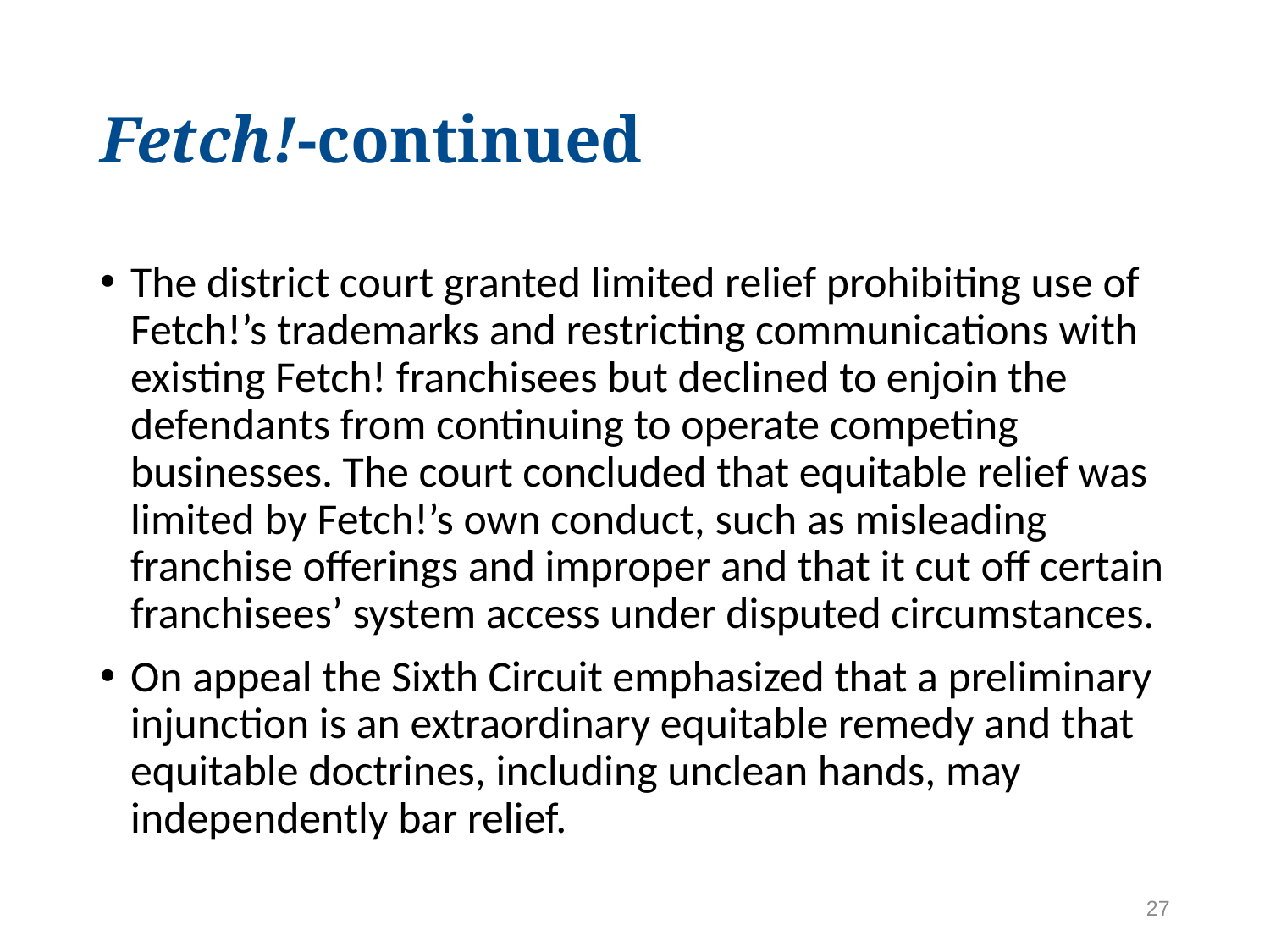

# Fetch!-continued
The district court granted limited relief prohibiting use of Fetch!’s trademarks and restricting communications with existing Fetch! franchisees but declined to enjoin the defendants from continuing to operate competing businesses. The court concluded that equitable relief was limited by Fetch!’s own conduct, such as misleading franchise offerings and improper and that it cut off certain franchisees’ system access under disputed circumstances.
On appeal the Sixth Circuit emphasized that a preliminary injunction is an extraordinary equitable remedy and that equitable doctrines, including unclean hands, may independently bar relief.

27